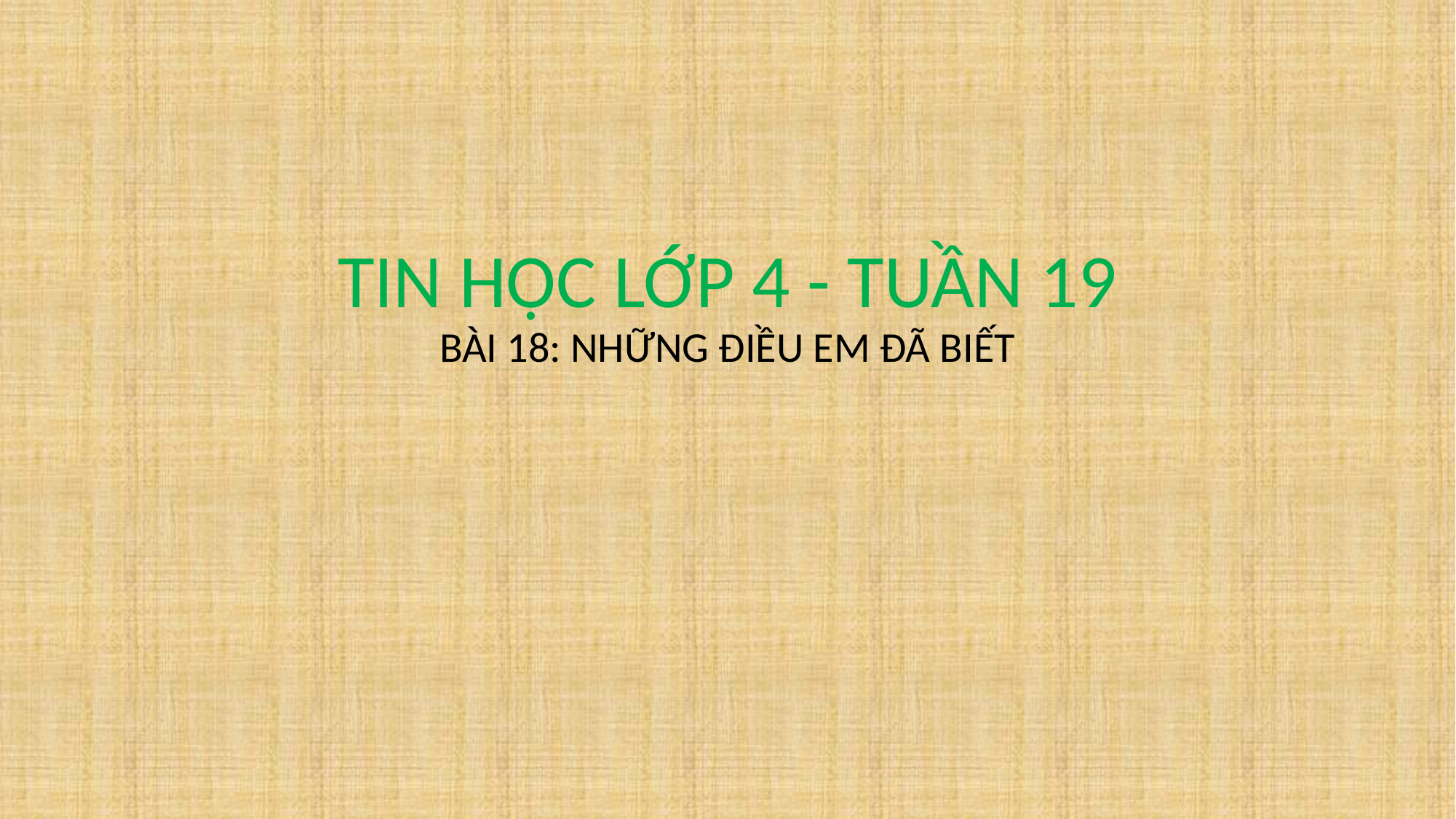

# TIN HỌC LỚP 4 - TUẦN 19
BÀI 18: NHỮNG ĐIỀU EM ĐÃ BIẾT